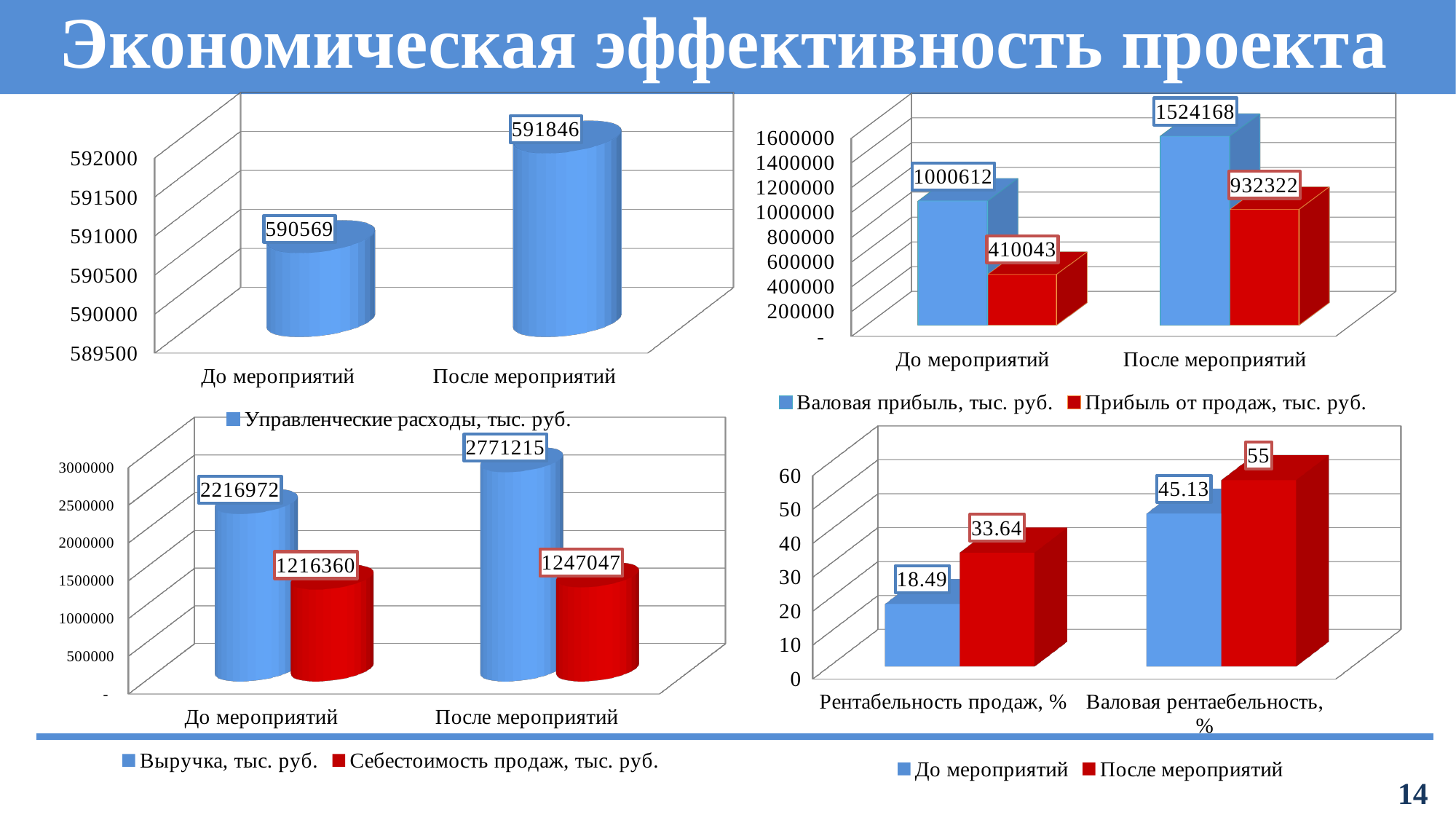

#
Экономическая эффективность проекта

[unsupported chart]

[unsupported chart]

[unsupported chart]

[unsupported chart]

14